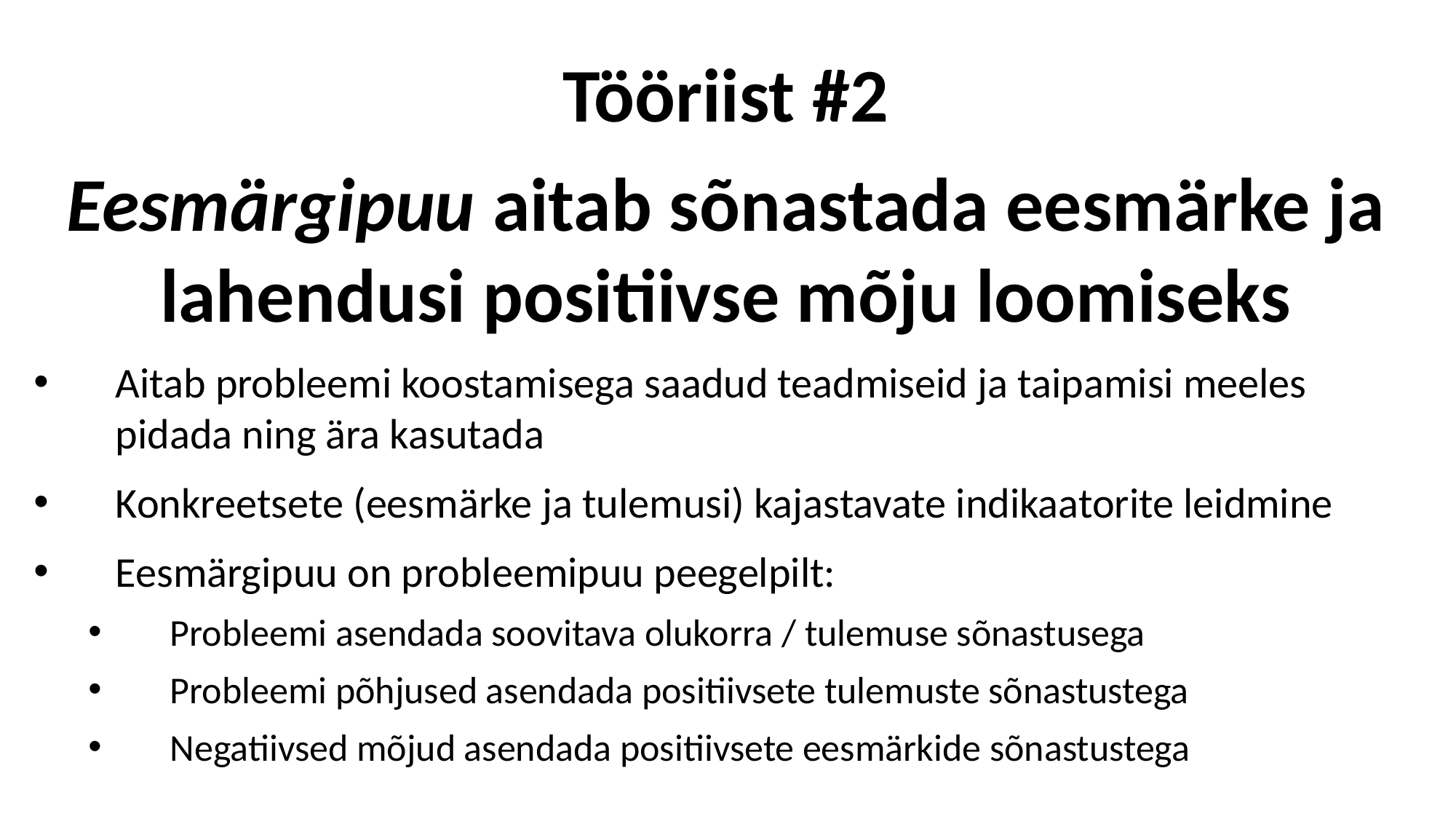

Tööriist #2
Eesmärgipuu aitab sõnastada eesmärke ja lahendusi positiivse mõju loomiseks
Aitab probleemi koostamisega saadud teadmiseid ja taipamisi meeles pidada ning ära kasutada
Konkreetsete (eesmärke ja tulemusi) kajastavate indikaatorite leidmine
Eesmärgipuu on probleemipuu peegelpilt:
Probleemi asendada soovitava olukorra / tulemuse sõnastusega
Probleemi põhjused asendada positiivsete tulemuste sõnastustega
Negatiivsed mõjud asendada positiivsete eesmärkide sõnastustega